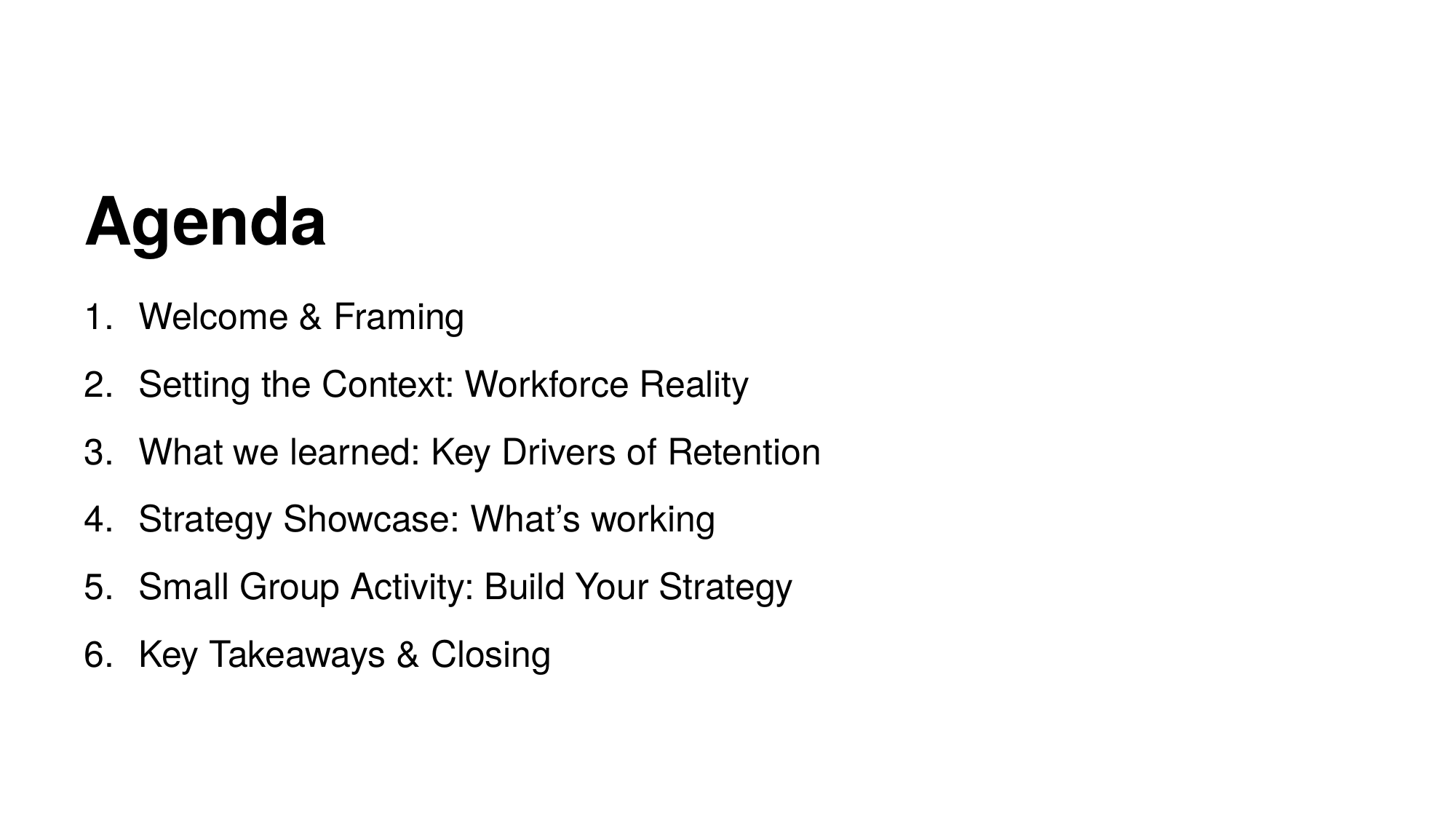

# Agenda
Welcome & Framing
Setting the Context: Workforce Reality
What we learned: Key Drivers of Retention
Strategy Showcase: What’s working
Small Group Activity: Build Your Strategy
Key Takeaways & Closing